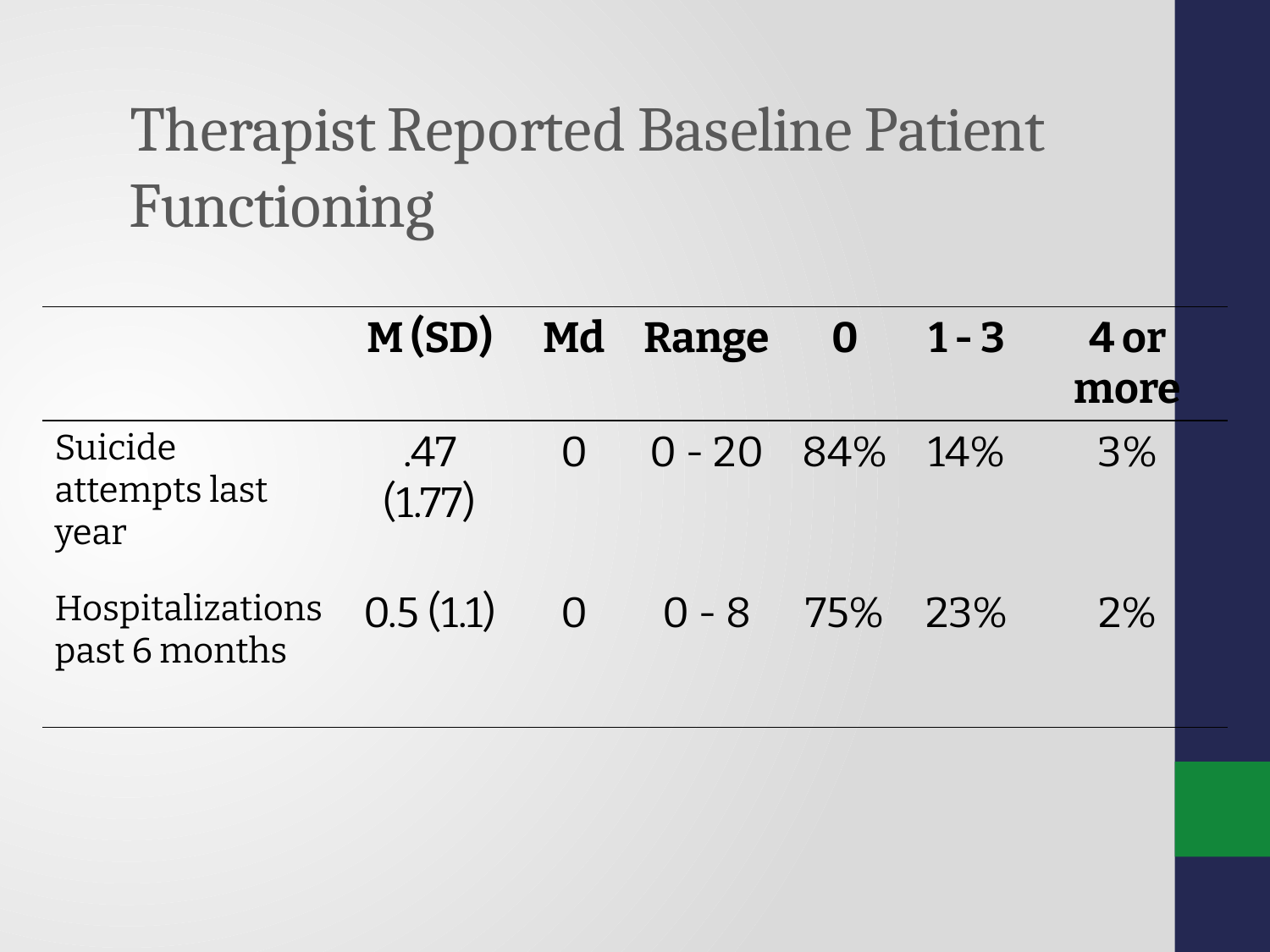

# Therapist Reported Baseline Patient Functioning
|  | M (SD) | Md | Range | 0 | 1 - 3 | 4 or more |
| --- | --- | --- | --- | --- | --- | --- |
| Suicide attempts last year | .47 (1.77) | 0 | 0 - 20 | 84% | 14% | 3% |
| Hospitalizations past 6 months | 0.5 (1.1) | 0 | 0 - 8 | 75% | 23% | 2% |